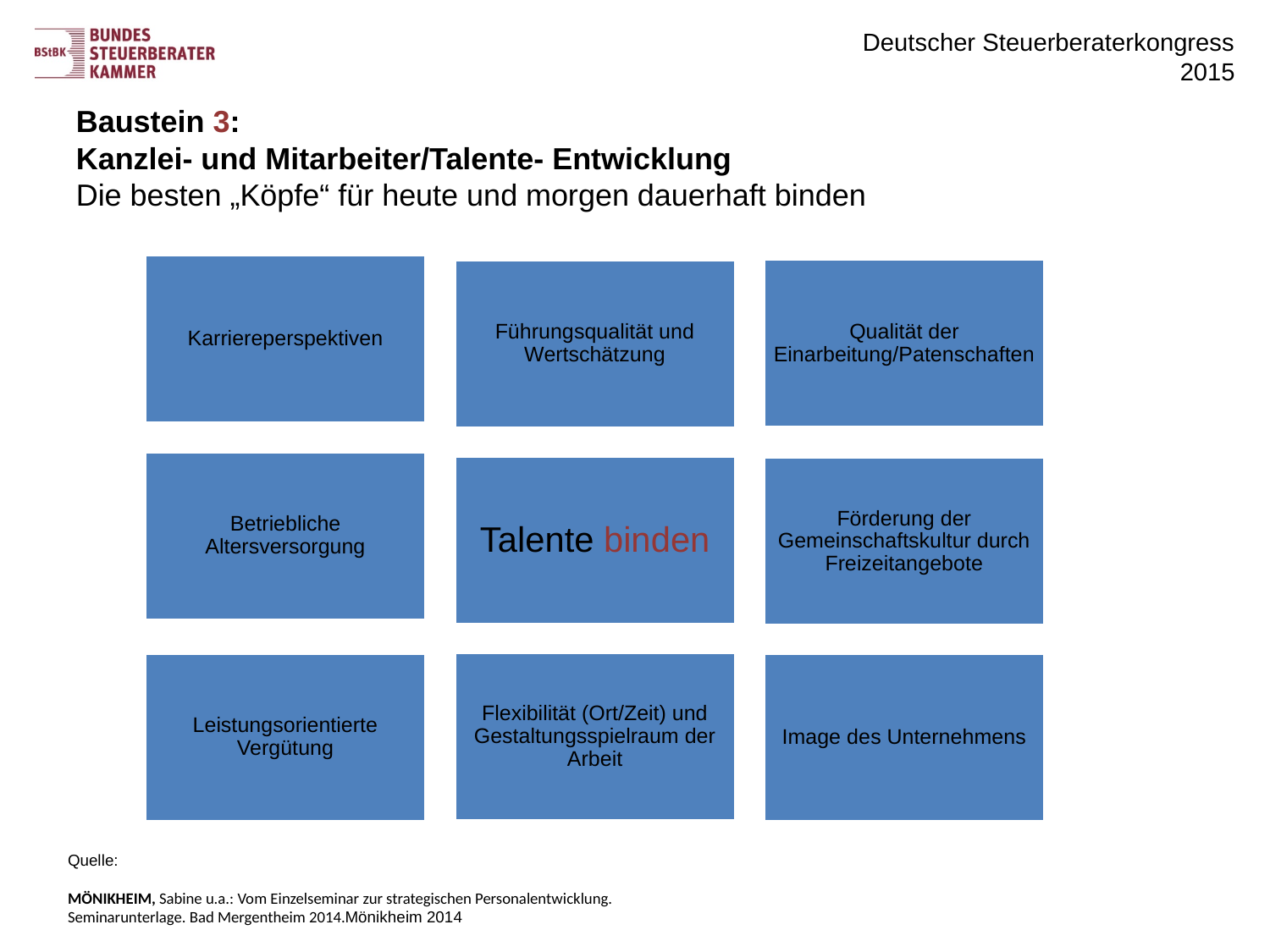

Baustein 3:
Kanzlei- und Mitarbeiter/Talente- Entwicklung
Die besten „Köpfe“ für heute und morgen dauerhaft binden
Karriereperspektiven
Führungsqualität und Wertschätzung
Qualität der Einarbeitung/Patenschaften
Betriebliche Altersversorgung
Talente binden
Förderung der Gemeinschaftskultur durch Freizeitangebote
Leistungsorientierte Vergütung
Flexibilität (Ort/Zeit) und Gestaltungsspielraum der Arbeit
Image des Unternehmens
Quelle:

MÖNIKHEIM, Sabine u.a.: Vom Einzelseminar zur strategischen Personalentwicklung. Seminarunterlage. Bad Mergentheim 2014.Mönikheim 2014